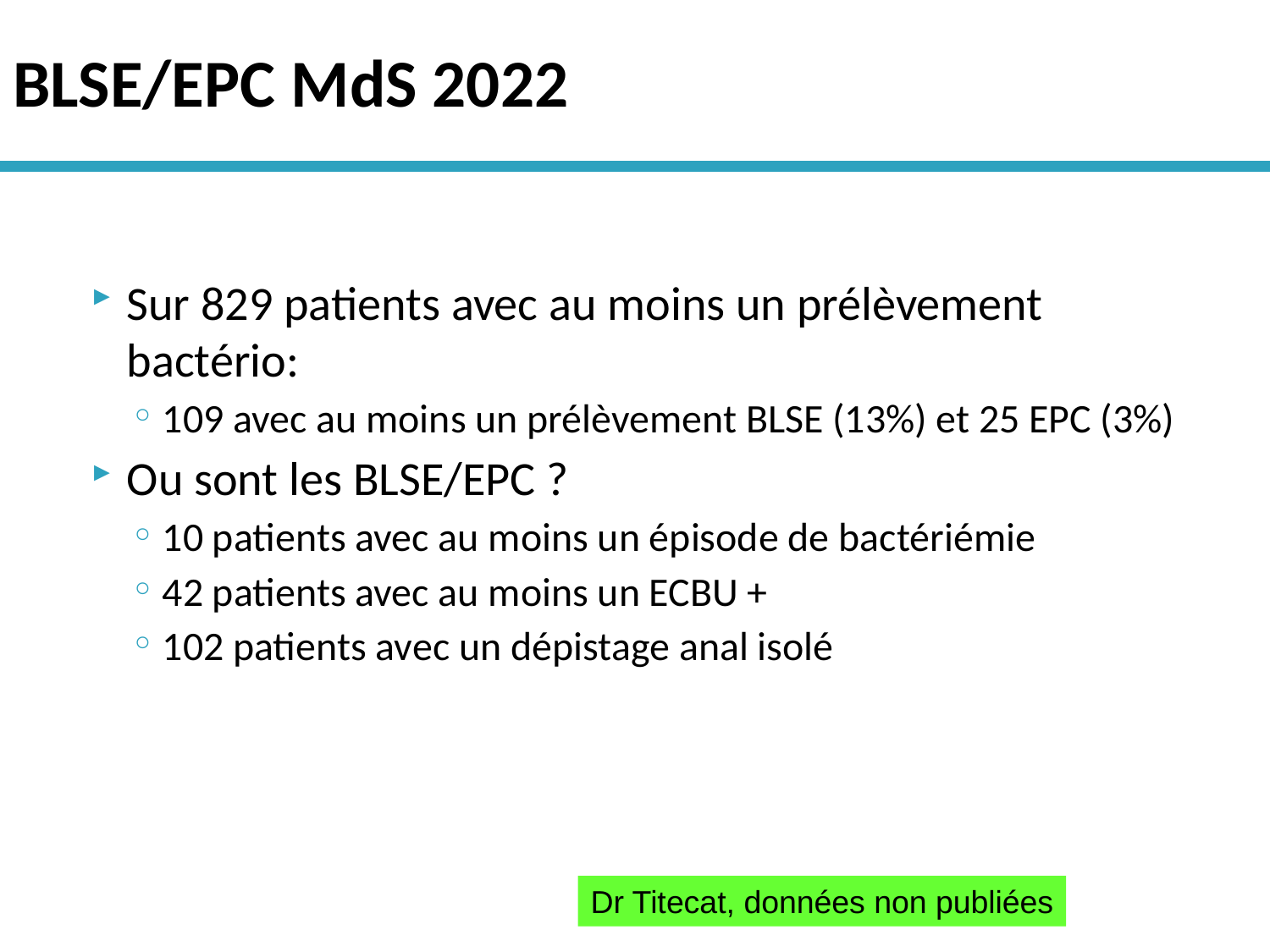

# BLSE/EPC MdS 2022
Sur 829 patients avec au moins un prélèvement bactério:
109 avec au moins un prélèvement BLSE (13%) et 25 EPC (3%)
Ou sont les BLSE/EPC ?
10 patients avec au moins un épisode de bactériémie
42 patients avec au moins un ECBU +
102 patients avec un dépistage anal isolé
Dr Titecat, données non publiées